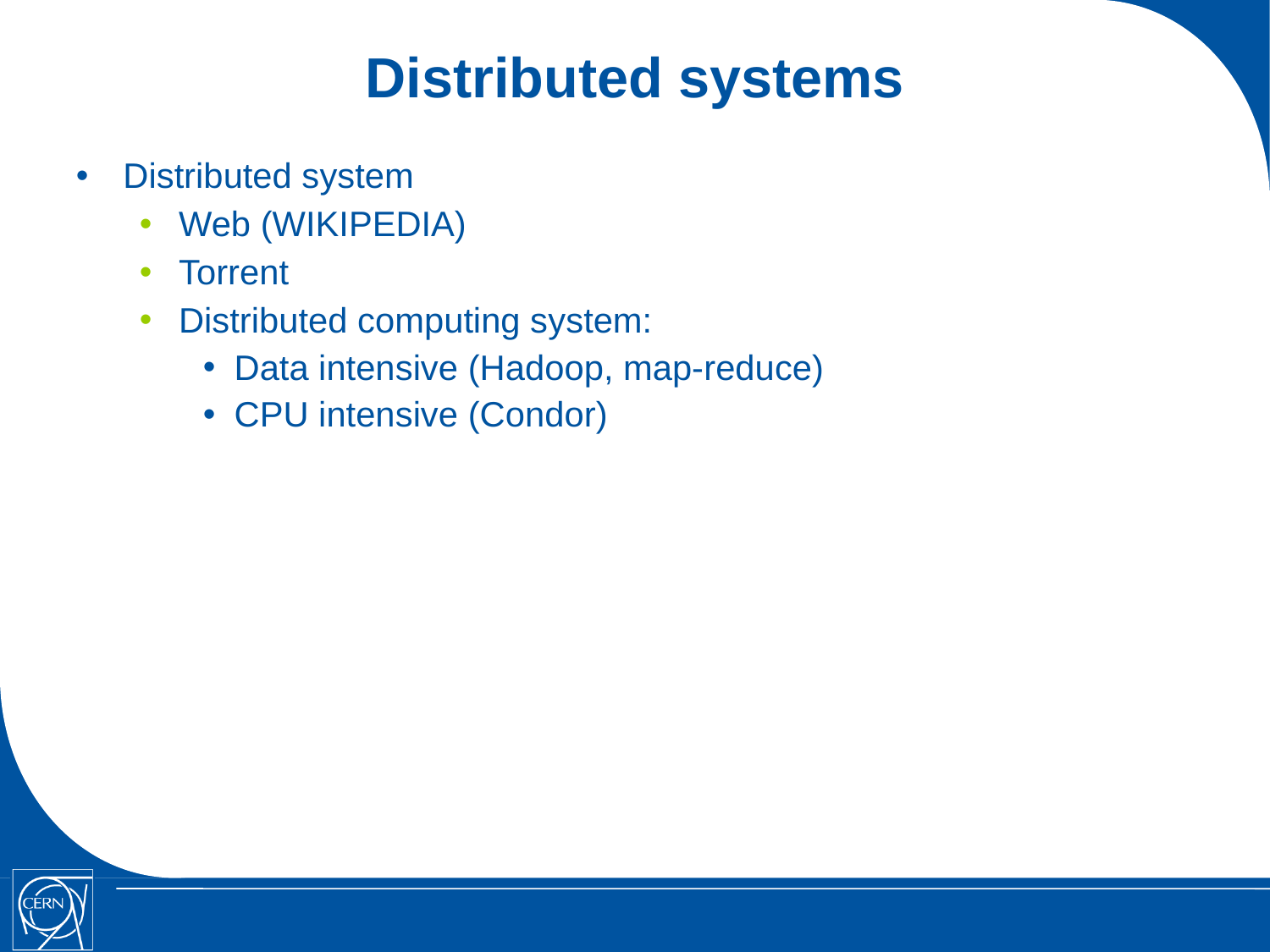

Distributed systems
Distributed system
Web (WIKIPEDIA)
Torrent
Distributed computing system:
Data intensive (Hadoop, map-reduce)
CPU intensive (Condor)